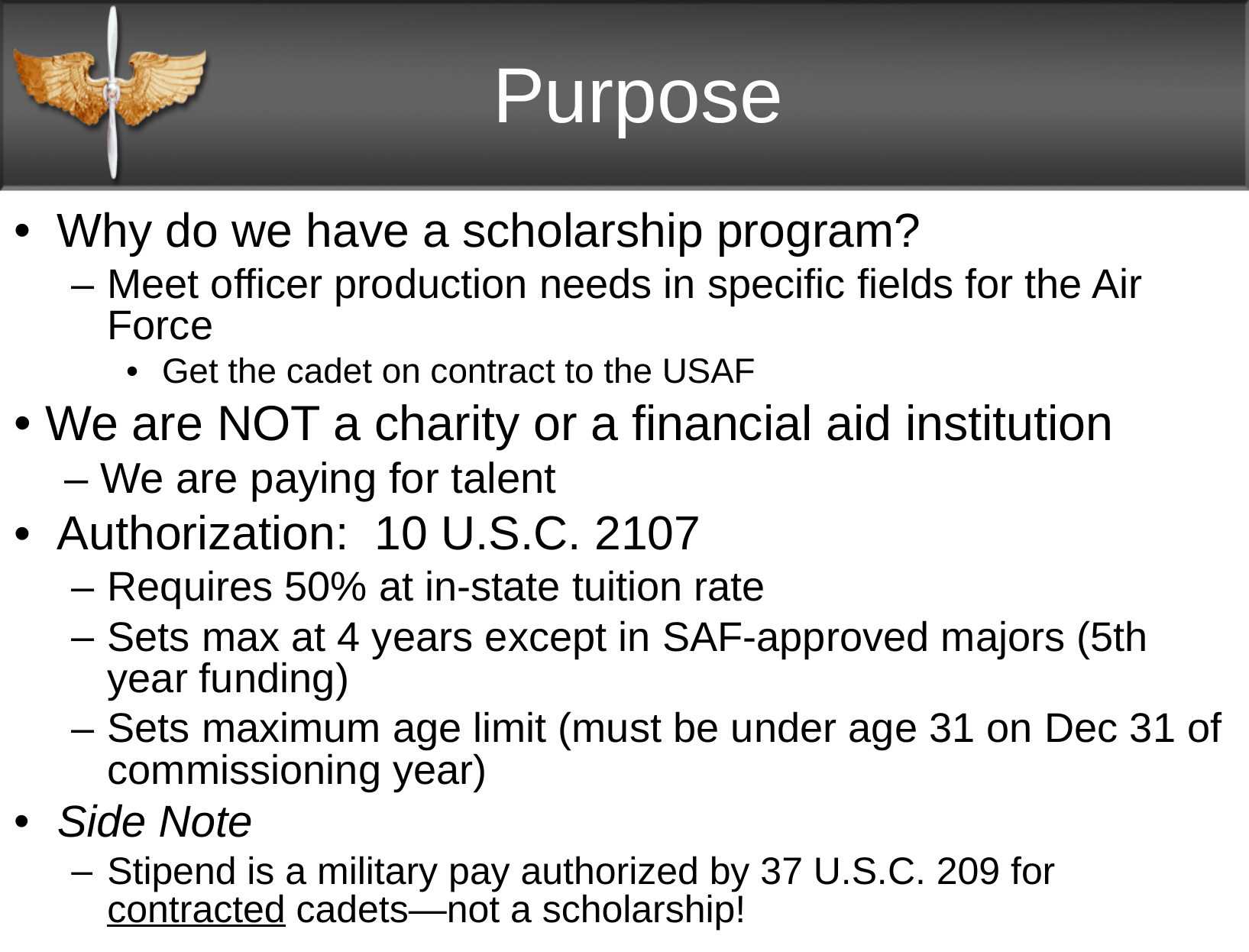

Purpose
Why do we have a scholarship program?
Meet officer production needs in specific fields for the Air Force
Get the cadet on contract to the USAF
We are NOT a charity or a financial aid institution
We are paying for talent
Authorization:  10 U.S.C. 2107
Requires 50% at in-state tuition rate
Sets max at 4 years except in SAF-approved majors (5th year funding)
Sets maximum age limit (must be under age 31 on Dec 31 of commissioning year)
Side Note
Stipend is a military pay authorized by 37 U.S.C. 209 for contracted cadets—not a scholarship!